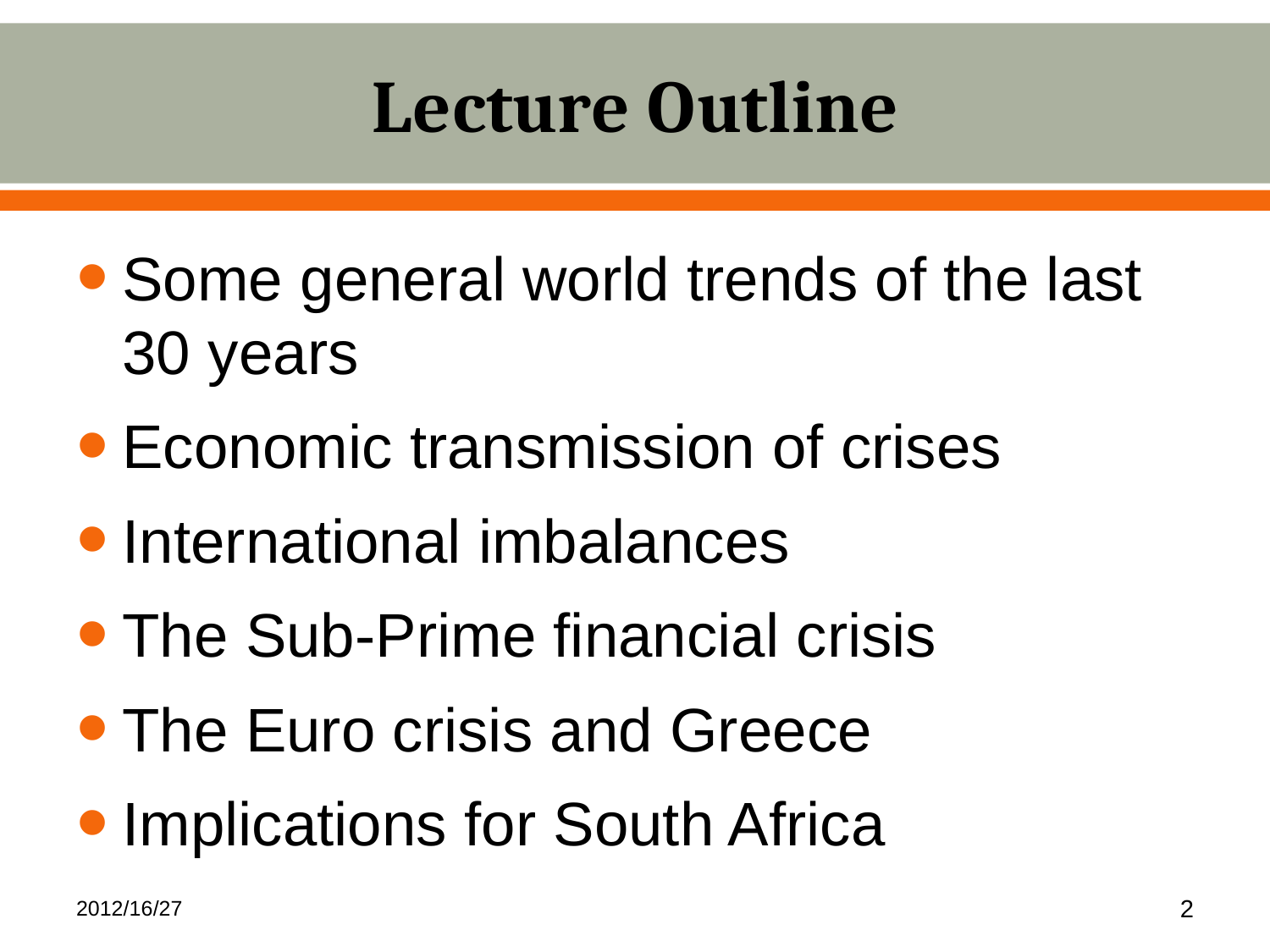

# Lecture Outline
Some general world trends of the last 30 years
Economic transmission of crises
International imbalances
The Sub-Prime financial crisis
The Euro crisis and Greece
Implications for South Africa

2012/16/27
2